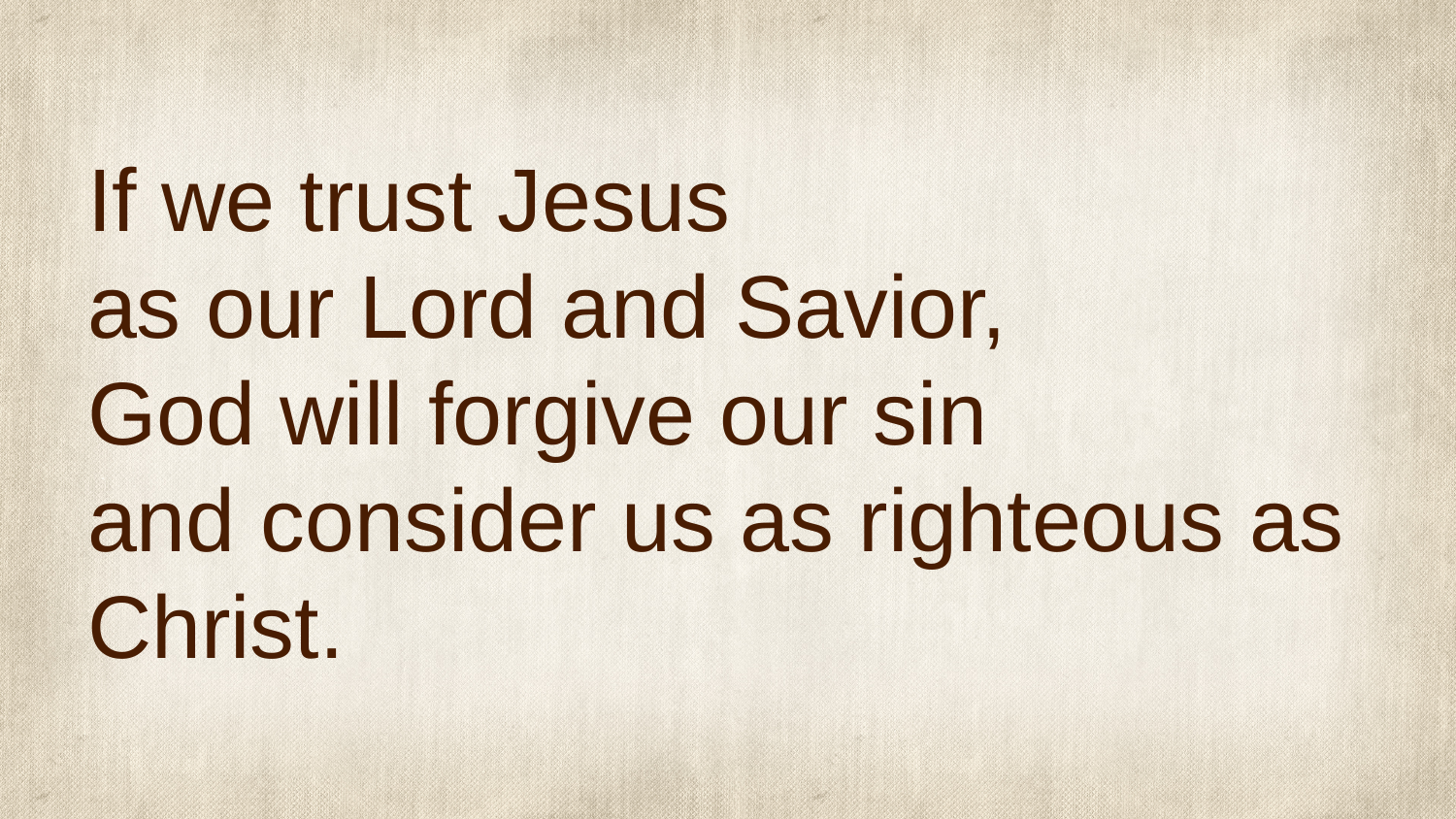

# If we trust Jesus as our Lord and Savior, God will forgive our sin and consider us as righteous as Christ.